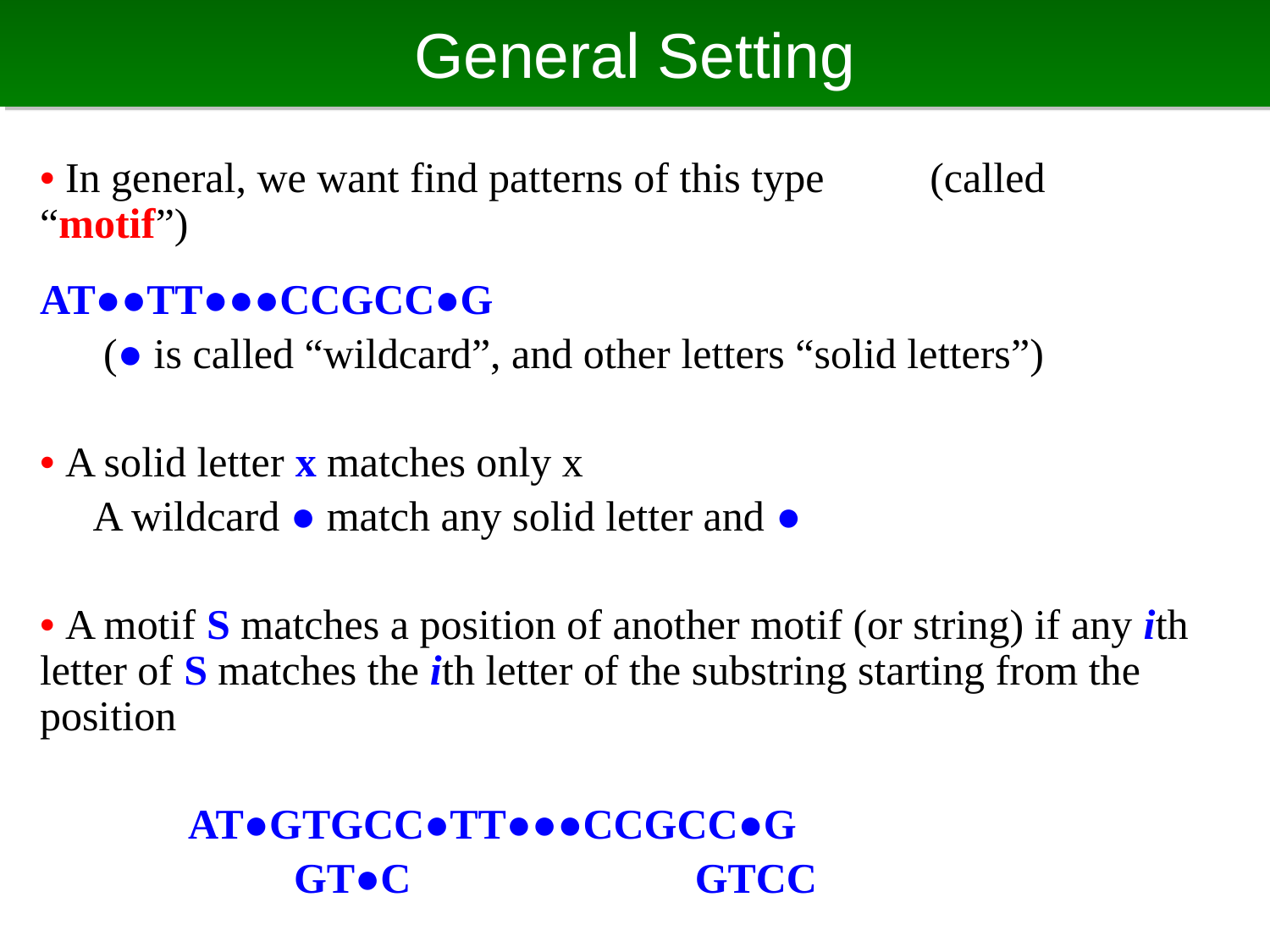

# General Setting
• In general, we want find patterns of this type　　(called “motif”)

AT●●TT●●●CCGCC●G
      (● is called “wildcard”, and other letters “solid letters”)

• A solid letter x matches only x
     A wildcard ● match any solid letter and ●

• A motif S matches a position of another motif (or string) if any ith letter of S matches the ith letter of the substring starting from the position

              AT●GTGCC●TT●●●CCGCC●G
                        GT●C　　　　　　 GTCC